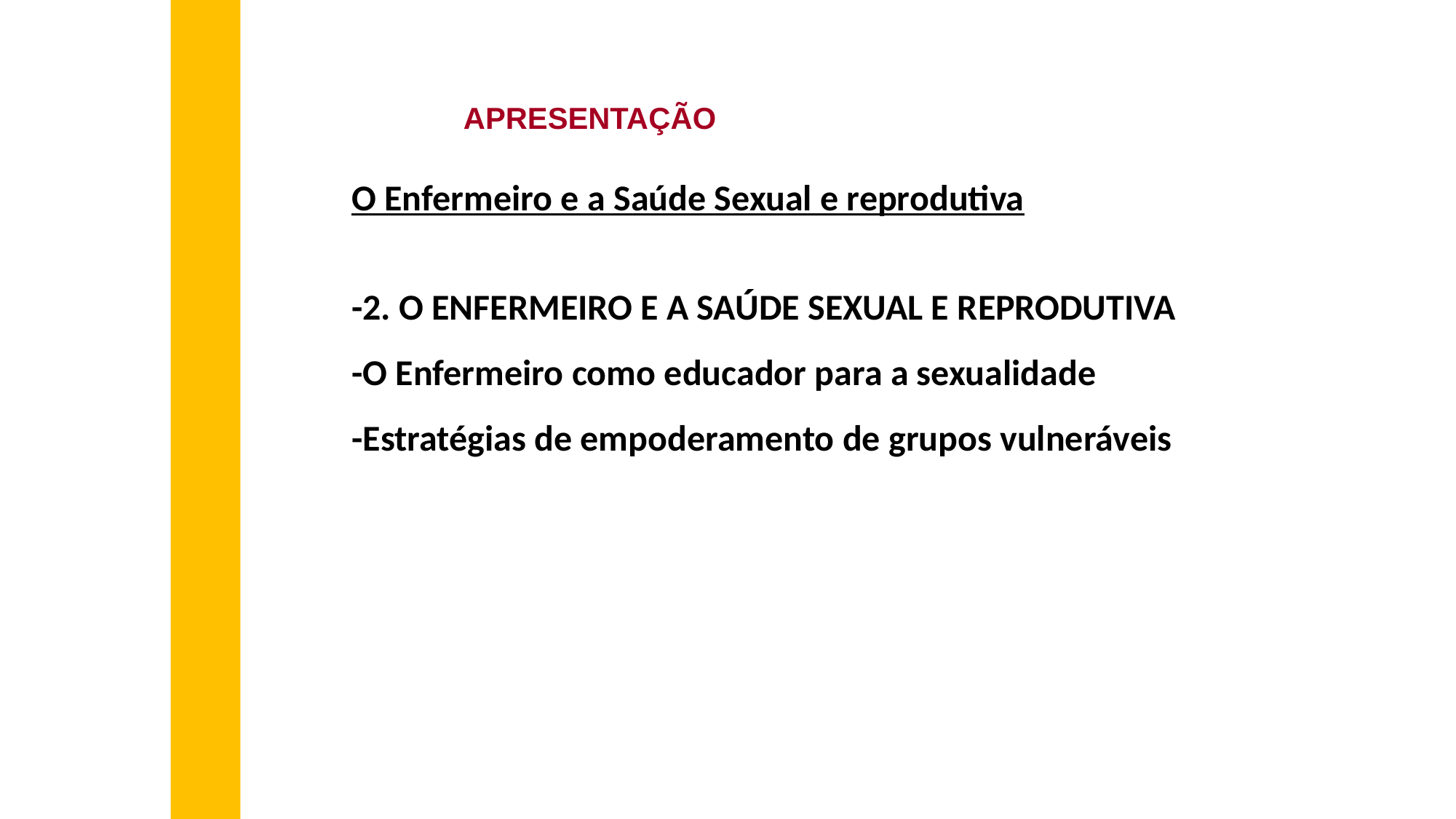

APRESENTAÇÃO

O Enfermeiro e a Saúde Sexual e reprodutiva

-2. O ENFERMEIRO E A SAÚDE SEXUAL E REPRODUTIVA
-O Enfermeiro como educador para a sexualidade
-Estratégias de empoderamento de grupos vulneráveis